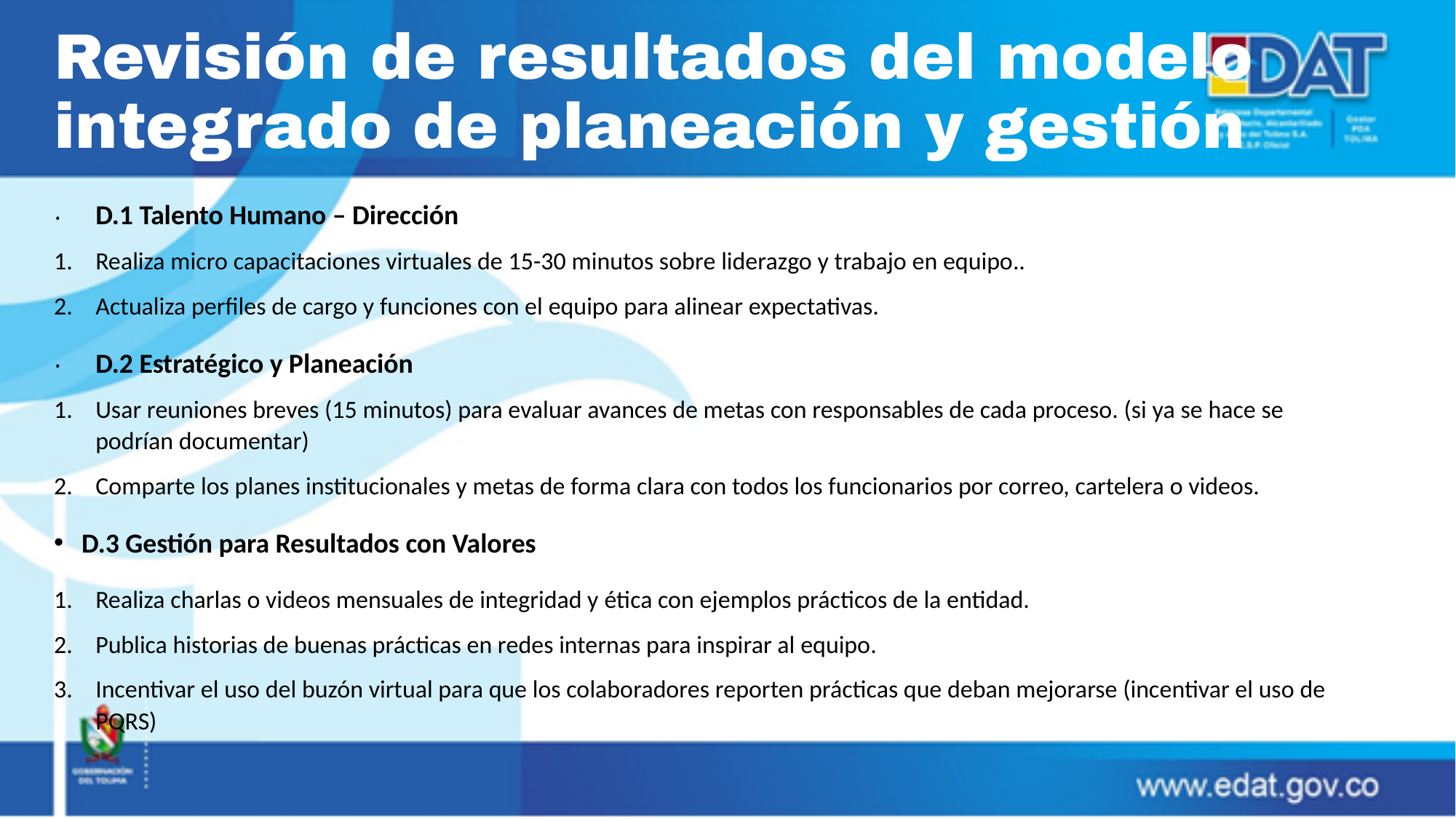

# Revisión de resultados del modelo integrado de planeación y gestión
D.1 Talento Humano – Dirección
Realiza micro capacitaciones virtuales de 15-30 minutos sobre liderazgo y trabajo en equipo..
Actualiza perfiles de cargo y funciones con el equipo para alinear expectativas.
D.2 Estratégico y Planeación
Usar reuniones breves (15 minutos) para evaluar avances de metas con responsables de cada proceso. (si ya se hace se podrían documentar)
Comparte los planes institucionales y metas de forma clara con todos los funcionarios por correo, cartelera o videos.
D.3 Gestión para Resultados con Valores
Realiza charlas o videos mensuales de integridad y ética con ejemplos prácticos de la entidad.
Publica historias de buenas prácticas en redes internas para inspirar al equipo.
Incentivar el uso del buzón virtual para que los colaboradores reporten prácticas que deban mejorarse (incentivar el uso de PQRS)